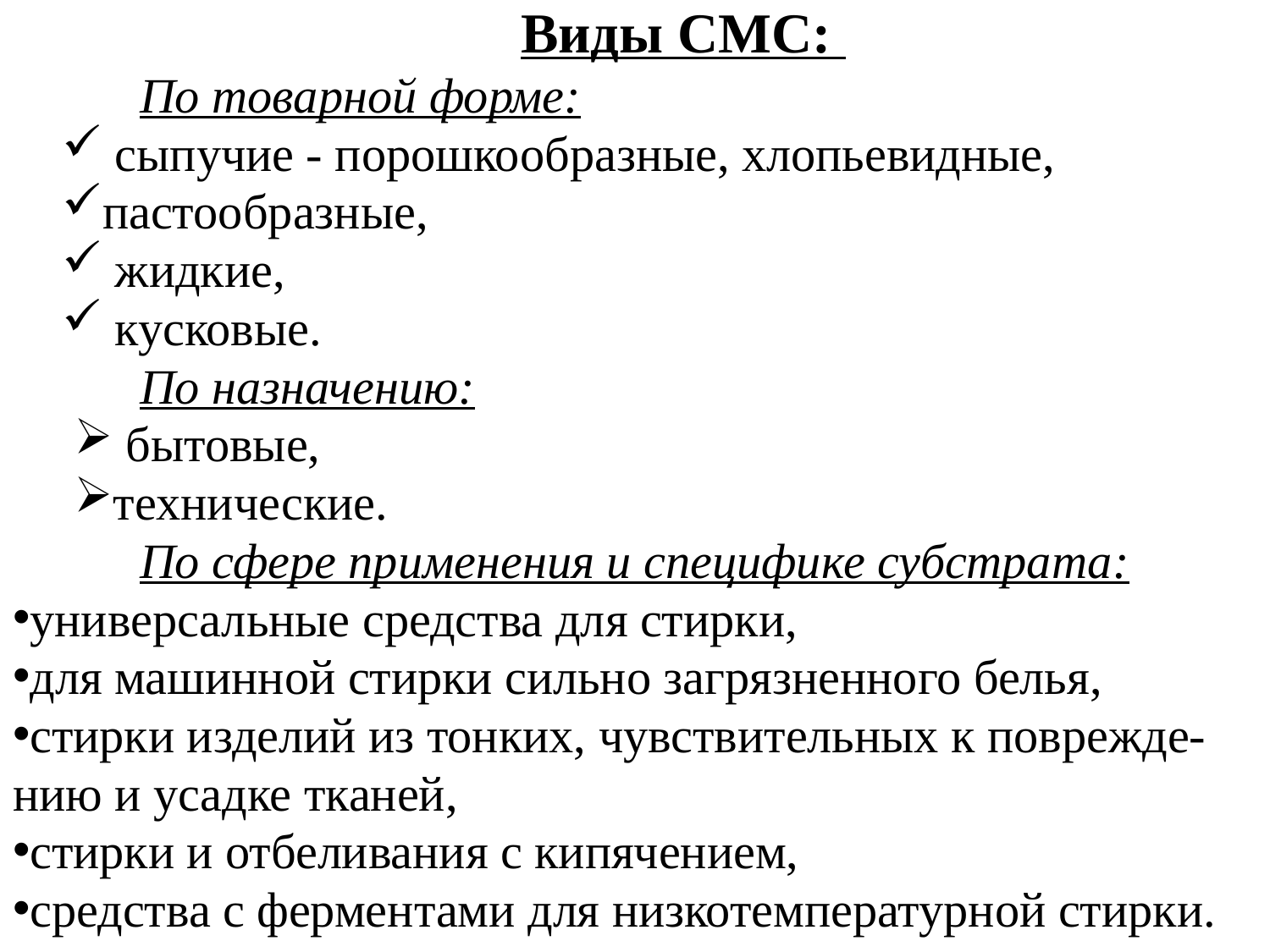

Виды СМС:
	По товарной форме:
 сыпучие - порошкообразные, хлопьевидные,
пастообразные,
 жидкие,
 кусковые.
	По назначению:
 бытовые,
технические.
	По сфере применения и специфике субстрата:
универсальные средства для стирки,
для машинной стирки сильно загрязненного белья,
стирки изделий из тонких, чувствительных к поврежде-нию и усадке тканей,
стирки и отбеливания с кипячением,
средства с ферментами для низкотемпературной стирки.